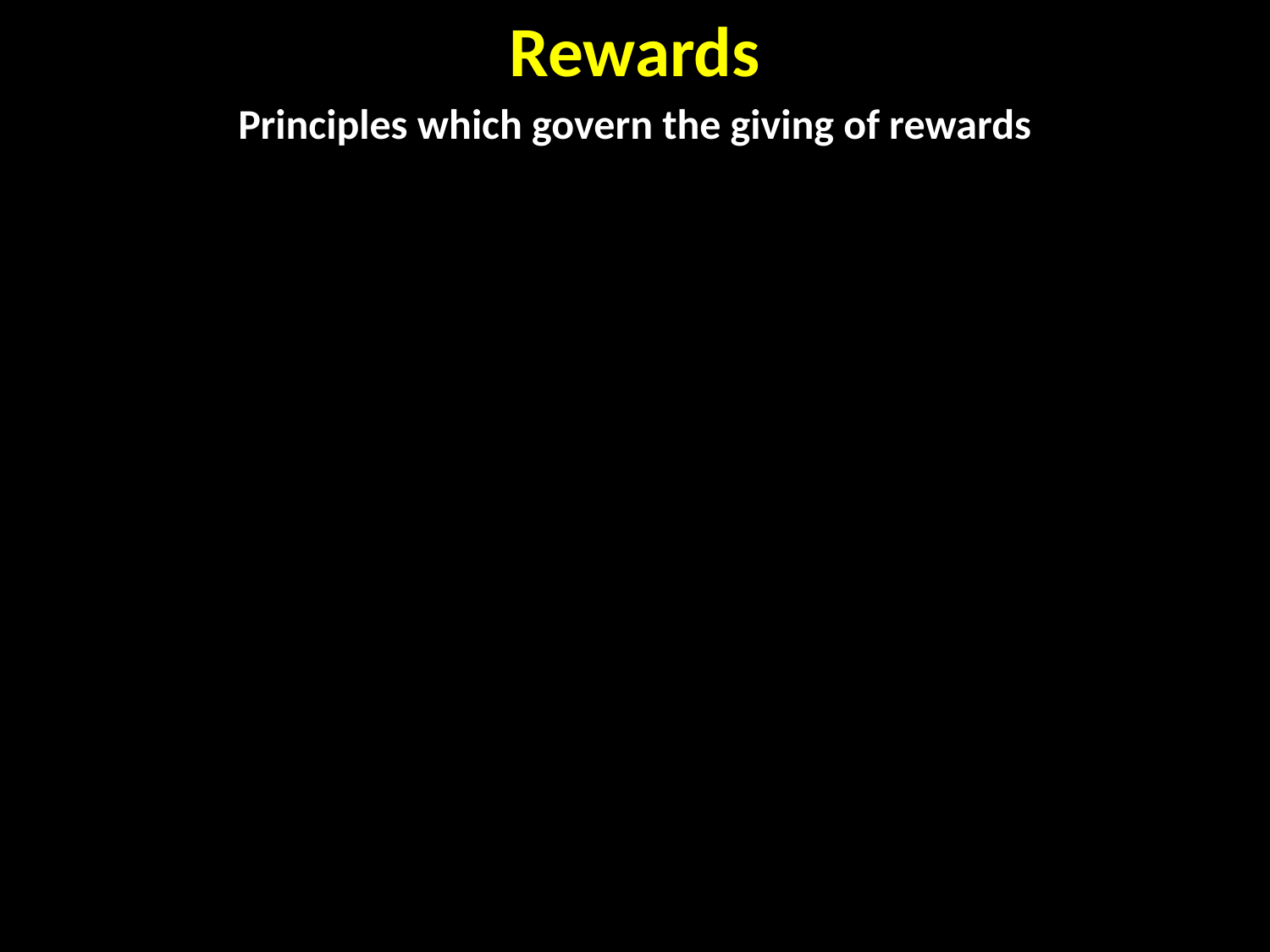

Rewards

Principles which govern the giving of rewards